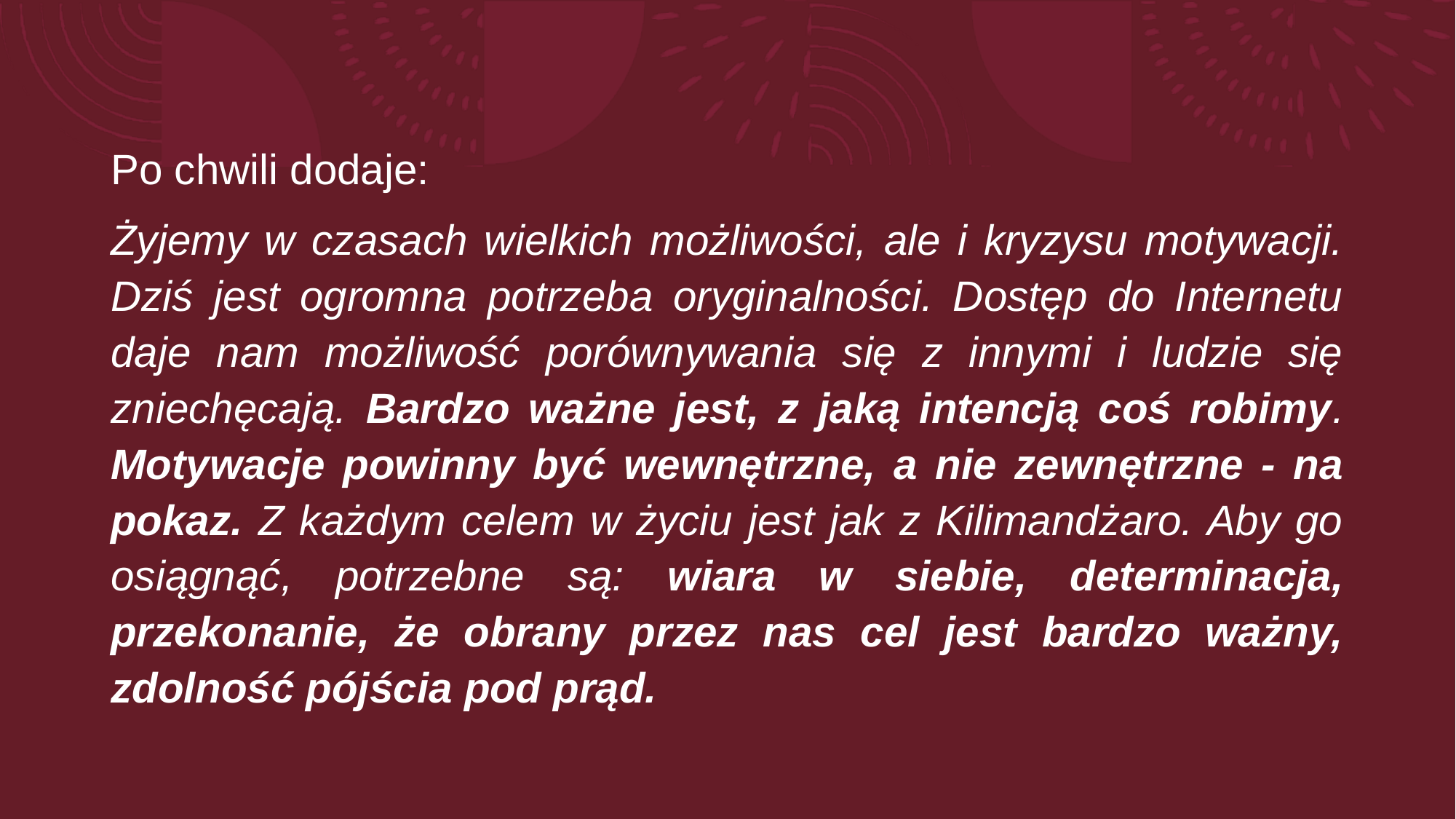

Po chwili dodaje:
Żyjemy w czasach wielkich możliwości, ale i kryzysu motywacji. Dziś jest ogromna potrzeba oryginalności. Dostęp do Internetu daje nam możliwość porównywania się z innymi i ludzie się zniechęcają. Bardzo ważne jest, z jaką intencją coś robimy. Motywacje powinny być wewnętrzne, a nie zewnętrzne - na pokaz. Z każdym celem w życiu jest jak z Kilimandżaro. Aby go osiągnąć, potrzebne są: wiara w siebie, determinacja, przekonanie, że obrany przez nas cel jest bardzo ważny, zdolność pójścia pod prąd.